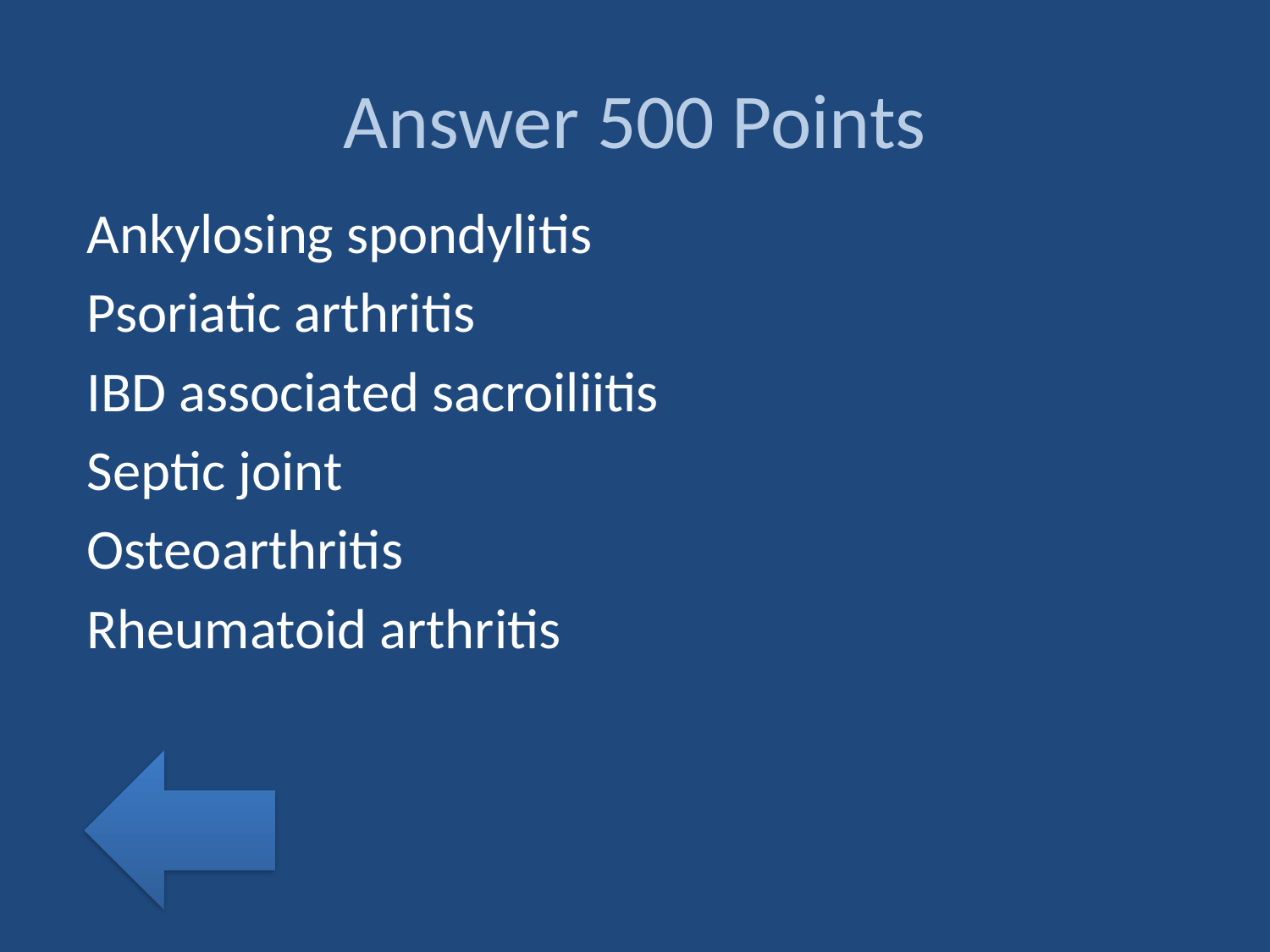

# Answer 500 Points
Ankylosing spondylitis
Psoriatic arthritis
IBD associated sacroiliitis
Septic joint
Osteoarthritis
Rheumatoid arthritis